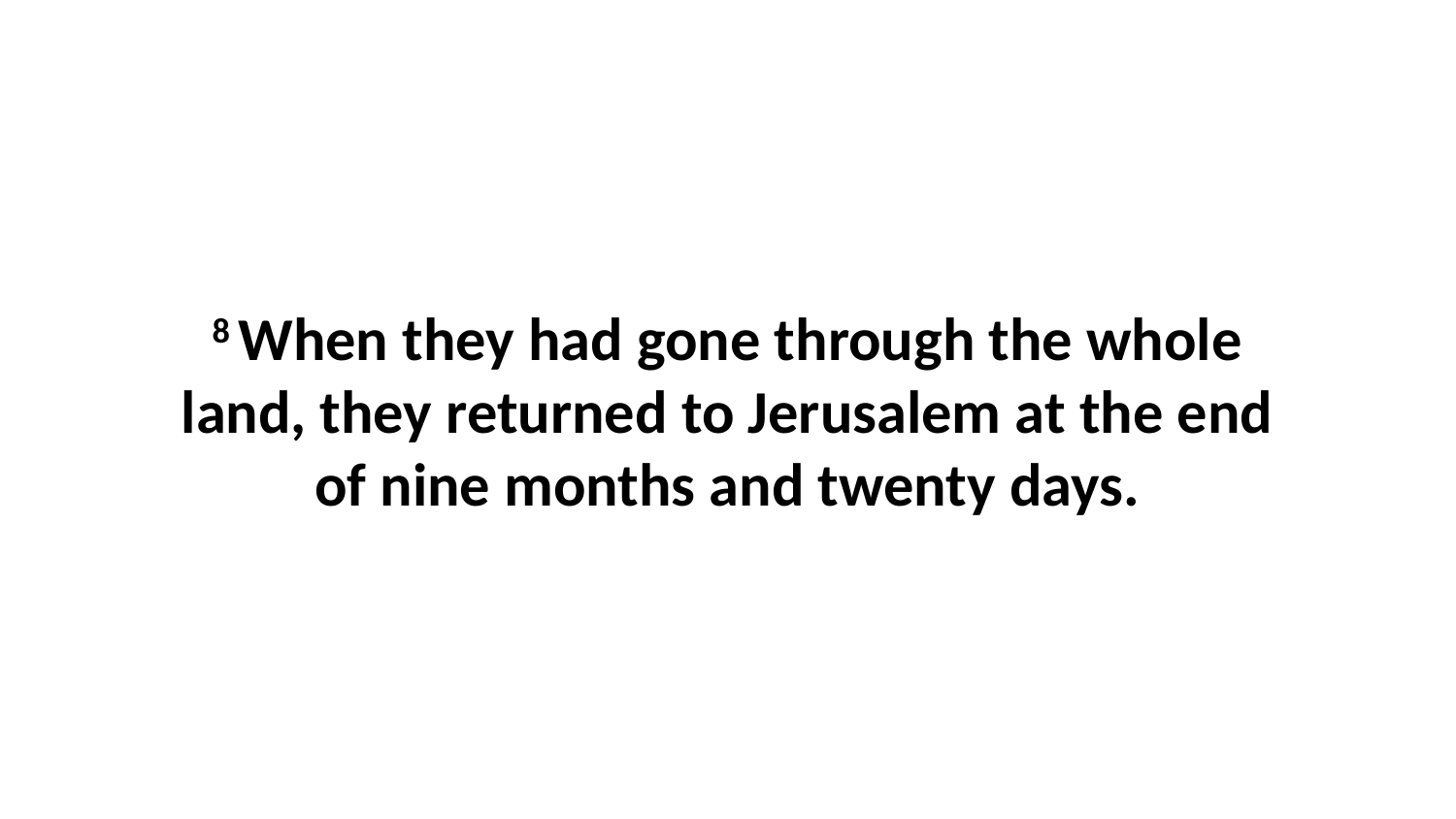

8 When they had gone through the whole land, they returned to Jerusalem at the end of nine months and twenty days.